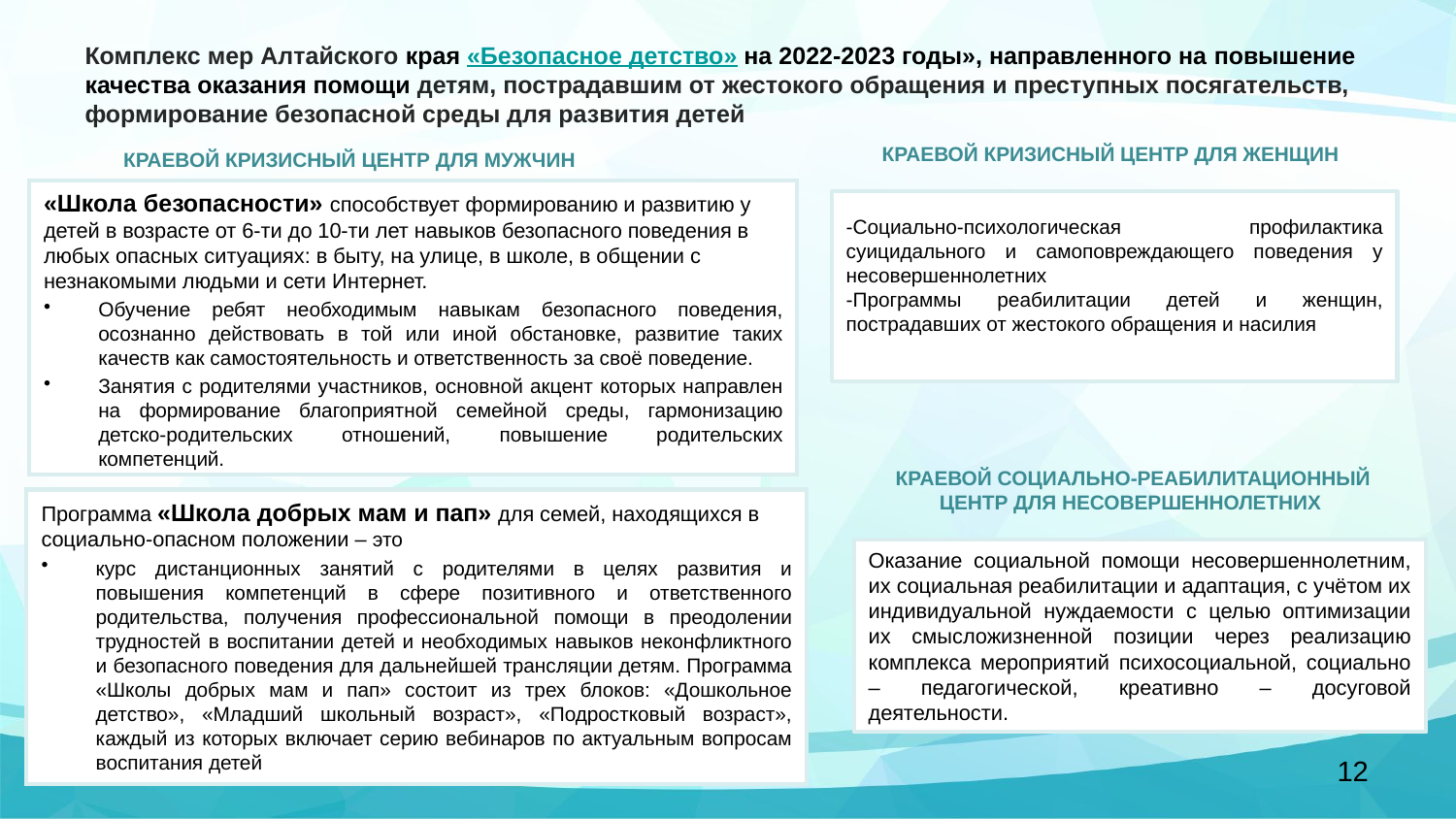

Комплекс мер Алтайского края «Безопасное детство» на 2022-2023 годы», направленного на повышение качества оказания помощи детям, пострадавшим от жестокого обращения и преступных посягательств, формирование безопасной среды для развития детей
КРАЕВОЙ КРИЗИСНЫЙ ЦЕНТР ДЛЯ ЖЕНЩИН
# КРАЕВОЙ КРИЗИСНЫЙ ЦЕНТР ДЛЯ МУЖЧИН
«Школа безопасности» способствует формированию и развитию у детей в возрасте от 6-ти до 10-ти лет навыков безопасного поведения в любых опасных ситуациях: в быту, на улице, в школе, в общении с незнакомыми людьми и сети Интернет.
Обучение ребят необходимым навыкам безопасного поведения, осознанно действовать в той или иной обстановке, развитие таких качеств как самостоятельность и ответственность за своё поведение.
Занятия с родителями участников, основной акцент которых направлен на формирование благоприятной семейной среды, гармонизацию детско-родительских отношений, повышение родительских компетенций.
-Социально-психологическая профилактика суицидального и самоповреждающего поведения у несовершеннолетних
-Программы реабилитации детей и женщин, пострадавших от жестокого обращения и насилия

КРАЕВОЙ СОЦИАЛЬНО-РЕАБИЛИТАЦИОННЫЙ ЦЕНТР ДЛЯ НЕСОВЕРШЕННОЛЕТНИХ
Программа «Школа добрых мам и пап» для семей, находящихся в социально-опасном положении – это
курс дистанционных занятий с родителями в целях развития и повышения компетенций в сфере позитивного и ответственного родительства, получения профессиональной помощи в преодолении трудностей в воспитании детей и необходимых навыков неконфликтного и безопасного поведения для дальнейшей трансляции детям. Программа «Школы добрых мам и пап» состоит из трех блоков: «Дошкольное детство», «Младший школьный возраст», «Подростковый возраст», каждый из которых включает серию вебинаров по актуальным вопросам воспитания детей

Оказание социальной помощи несовершеннолетним, их социальная реабилитации и адаптация, с учётом их индивидуальной нуждаемости с целью оптимизации их смысложизненной позиции через реализацию комплекса мероприятий психосоциальной, социально – педагогической, креативно – досуговой деятельности.
12